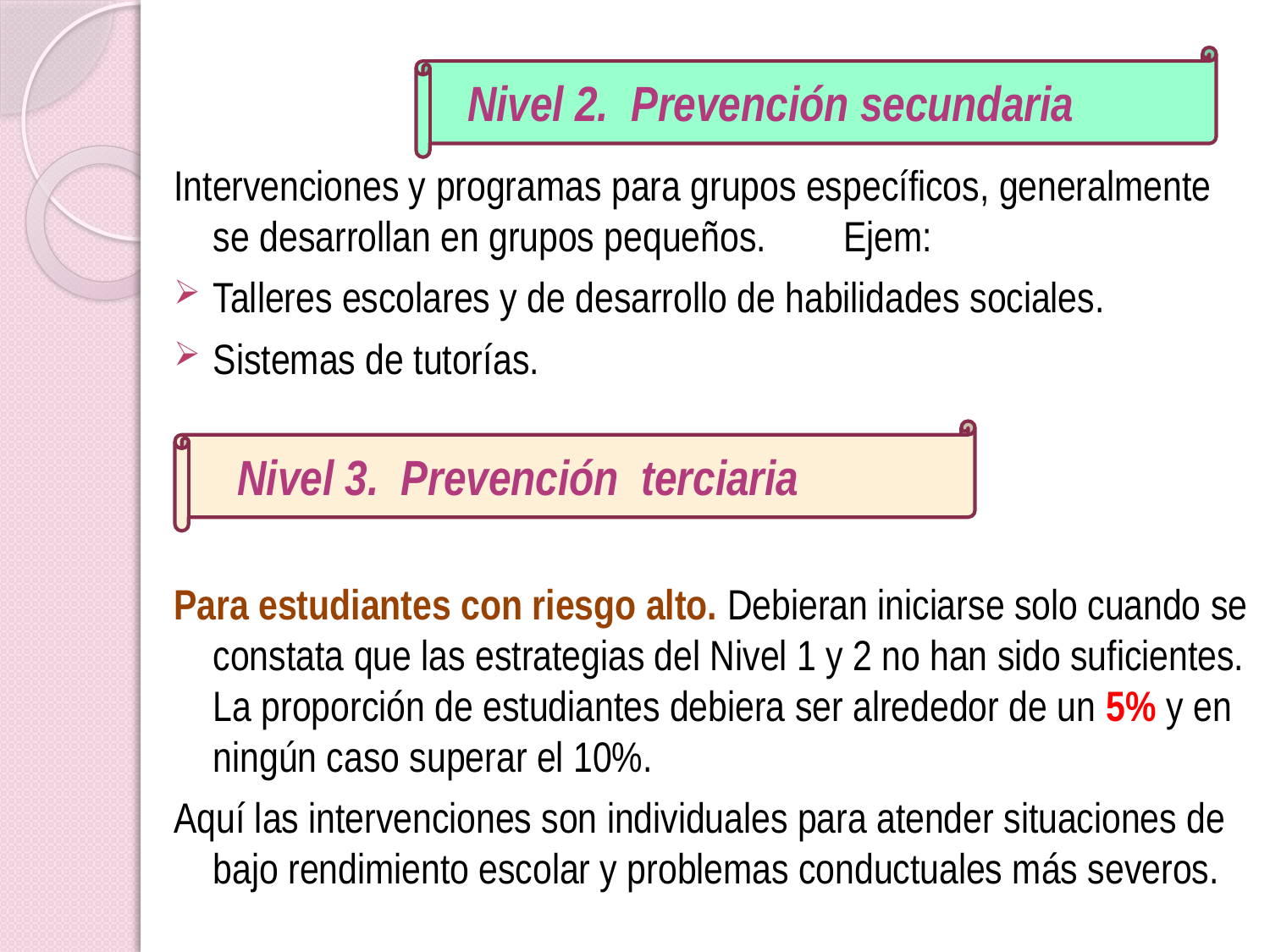

Intervenciones y programas para grupos específicos, generalmente se desarrollan en grupos pequeños.        Ejem:
Talleres escolares y de desarrollo de habilidades sociales.
Sistemas de tutorías.

Para estudiantes con riesgo alto. Debieran iniciarse solo cuando se constata que las estrategias del Nivel 1 y 2 no han sido suficientes. La proporción de estudiantes debiera ser alrededor de un 5% y en ningún caso superar el 10%.
Aquí las intervenciones son individuales para atender situaciones de bajo rendimiento escolar y problemas conductuales más severos.
Nivel  2.  Prevención  secundaria

Nivel 2.  Prevención secundaria

Nivel 3.  Prevención  terciaria